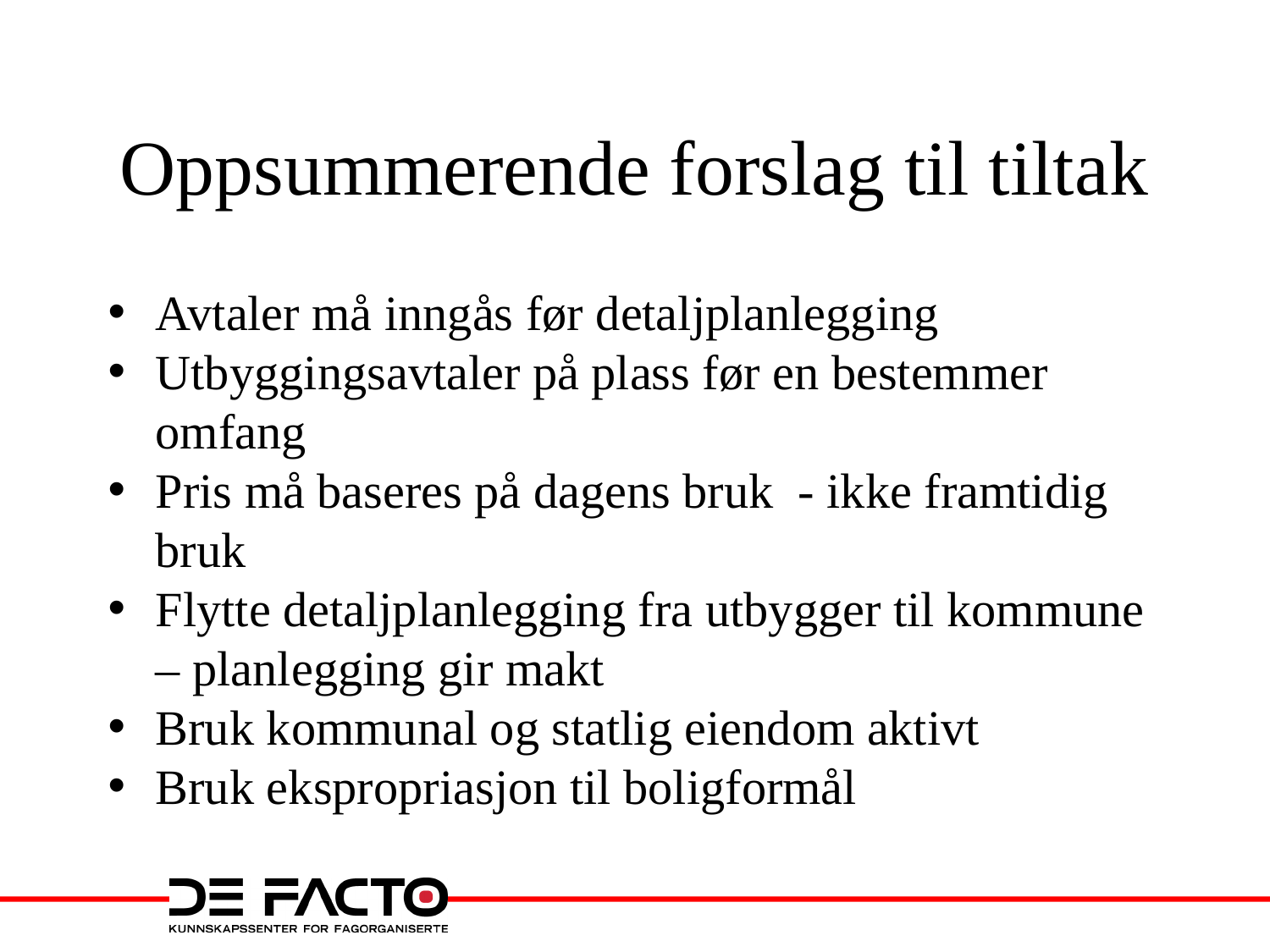

# Oppsummerende forslag til tiltak
Avtaler må inngås før detaljplanlegging
Utbyggingsavtaler på plass før en bestemmer omfang
Pris må baseres på dagens bruk  - ikke framtidig bruk
Flytte detaljplanlegging fra utbygger til kommune – planlegging gir makt
Bruk kommunal og statlig eiendom aktivt
Bruk ekspropriasjon til boligformål